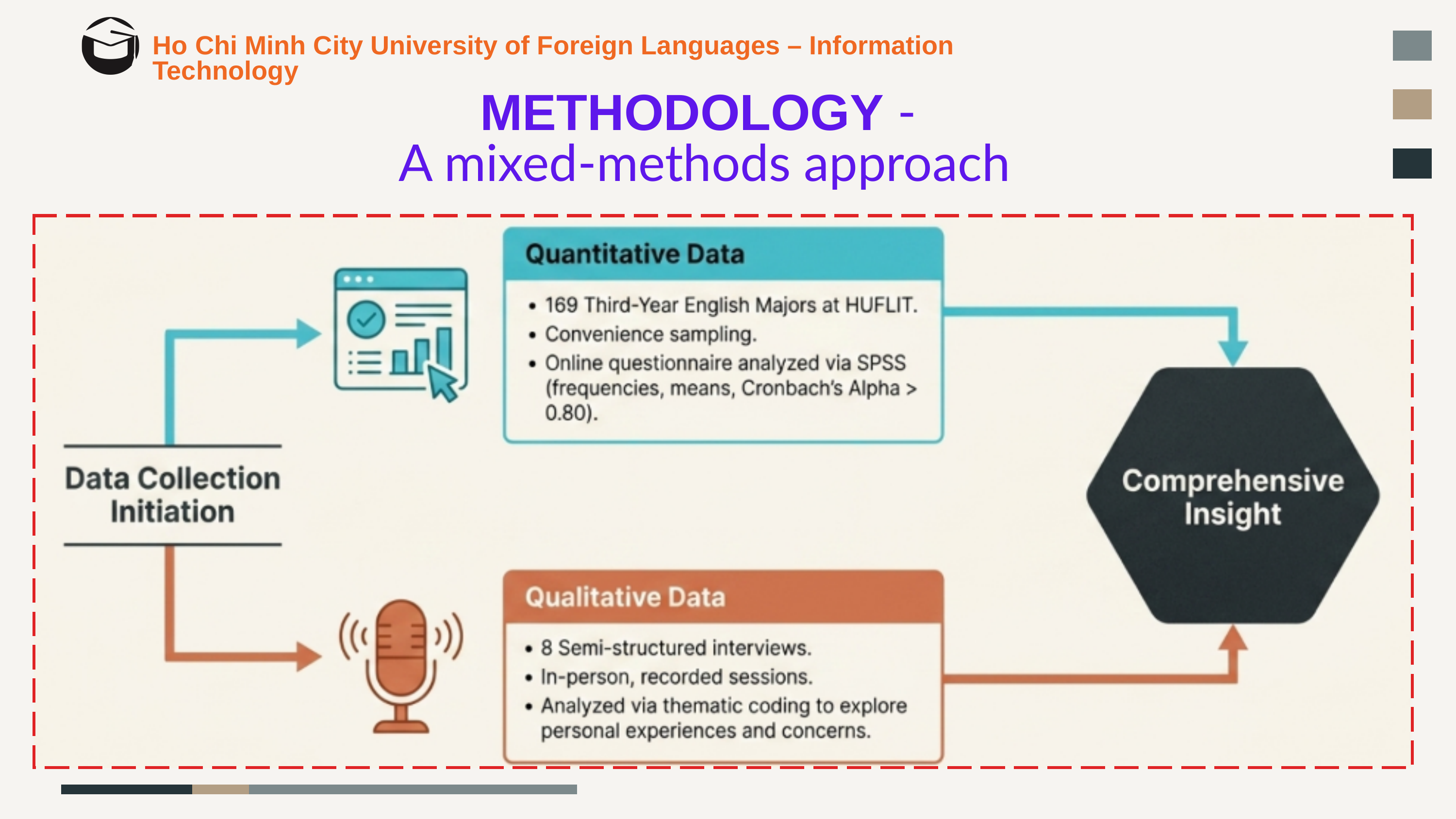

Ho Chi Minh City University of Foreign Languages – Information Technology

METHODOLOGY -
A mixed-methods approach